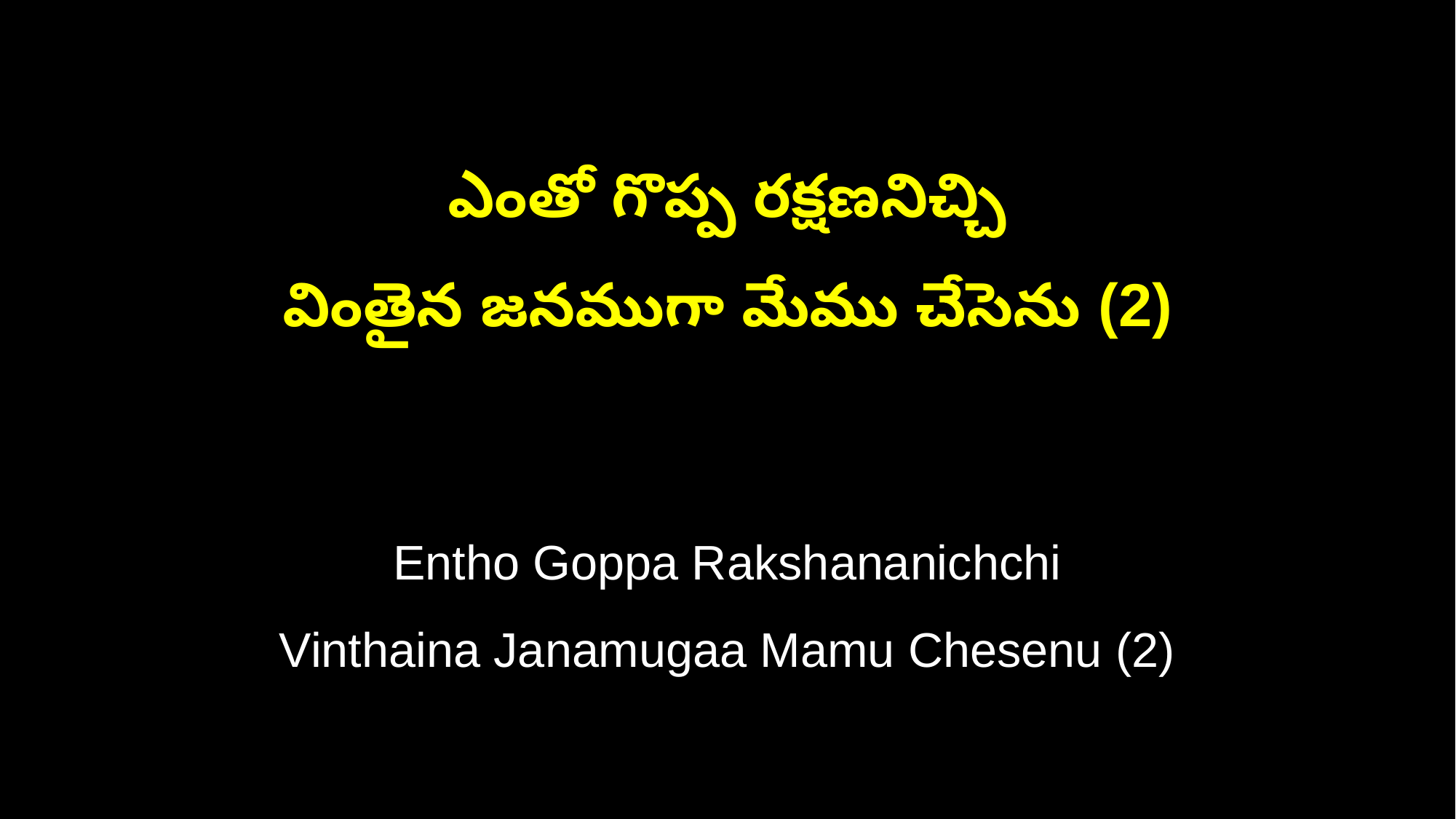

ఎంతో గొప్ప రక్షణనిచ్చి
వింతైన జనముగా మేము చేసెను (2)
Entho Goppa Rakshananichchi
Vinthaina Janamugaa Mamu Chesenu (2)